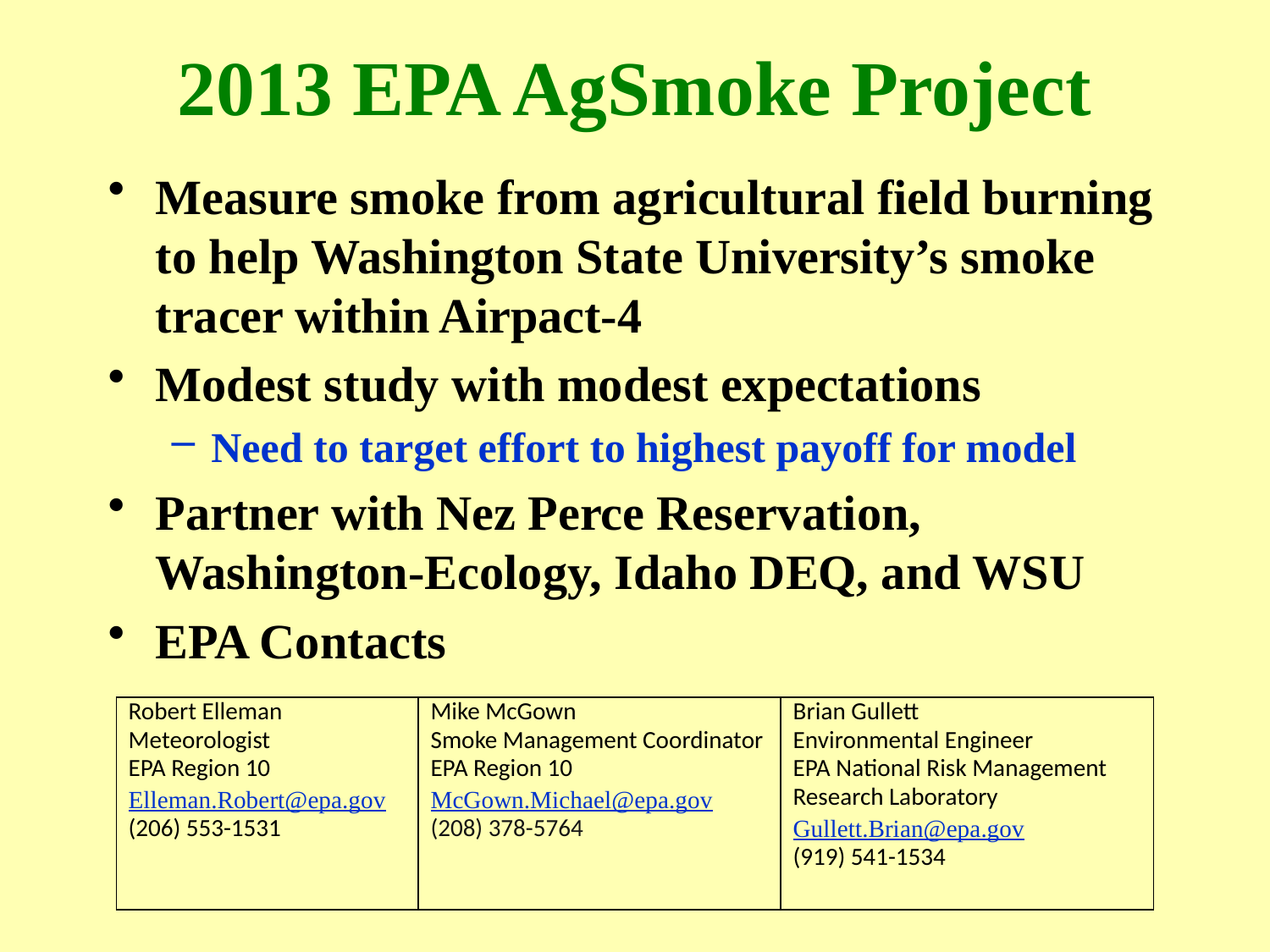

# 2013 EPA AgSmoke Project
Measure smoke from agricultural field burning to help Washington State University’s smoke tracer within Airpact-4
Modest study with modest expectations
Need to target effort to highest payoff for model
Partner with Nez Perce Reservation, Washington-Ecology, Idaho DEQ, and WSU
EPA Contacts
| Robert Elleman Meteorologist EPA Region 10 Elleman.Robert@epa.gov (206) 553-1531 | Mike McGown Smoke Management Coordinator EPA Region 10 McGown.Michael@epa.gov (208) 378-5764 | Brian Gullett Environmental Engineer EPA National Risk Management Research Laboratory Gullett.Brian@epa.gov (919) 541-1534 |
| --- | --- | --- |